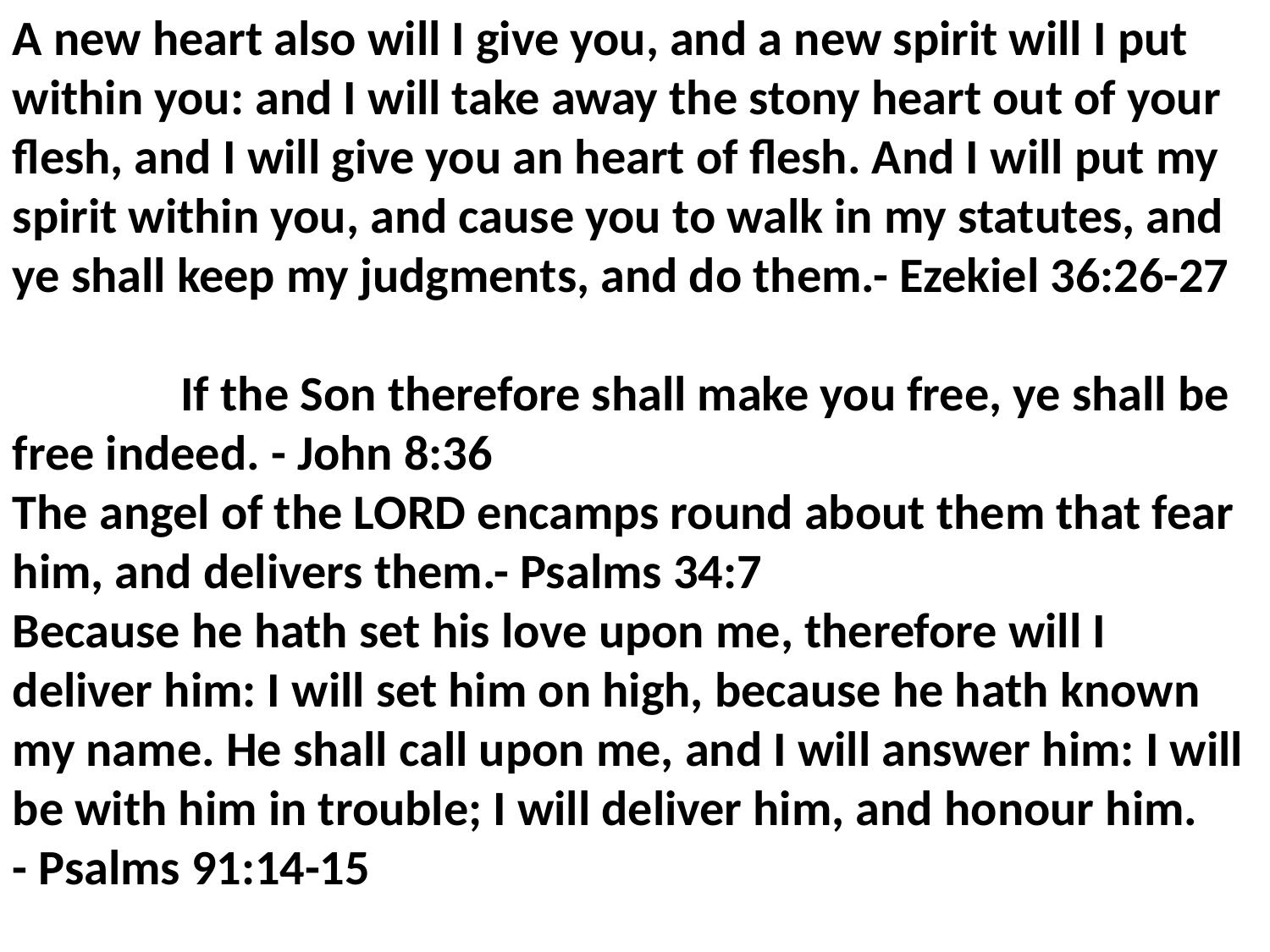

A new heart also will I give you, and a new spirit will I put within you: and I will take away the stony heart out of your flesh, and I will give you an heart of flesh. And I will put my spirit within you, and cause you to walk in my statutes, and ye shall keep my judgments, and do them.- Ezekiel 36:26-27
                                                                                                                              If the Son therefore shall make you free, ye shall be free indeed. - John 8:36
The angel of the LORD encamps round about them that fear him, and delivers them.- Psalms 34:7
Because he hath set his love upon me, therefore will I deliver him: I will set him on high, because he hath known my name. He shall call upon me, and I will answer him: I will be with him in trouble; I will deliver him, and honour him.
- Psalms 91:14-15